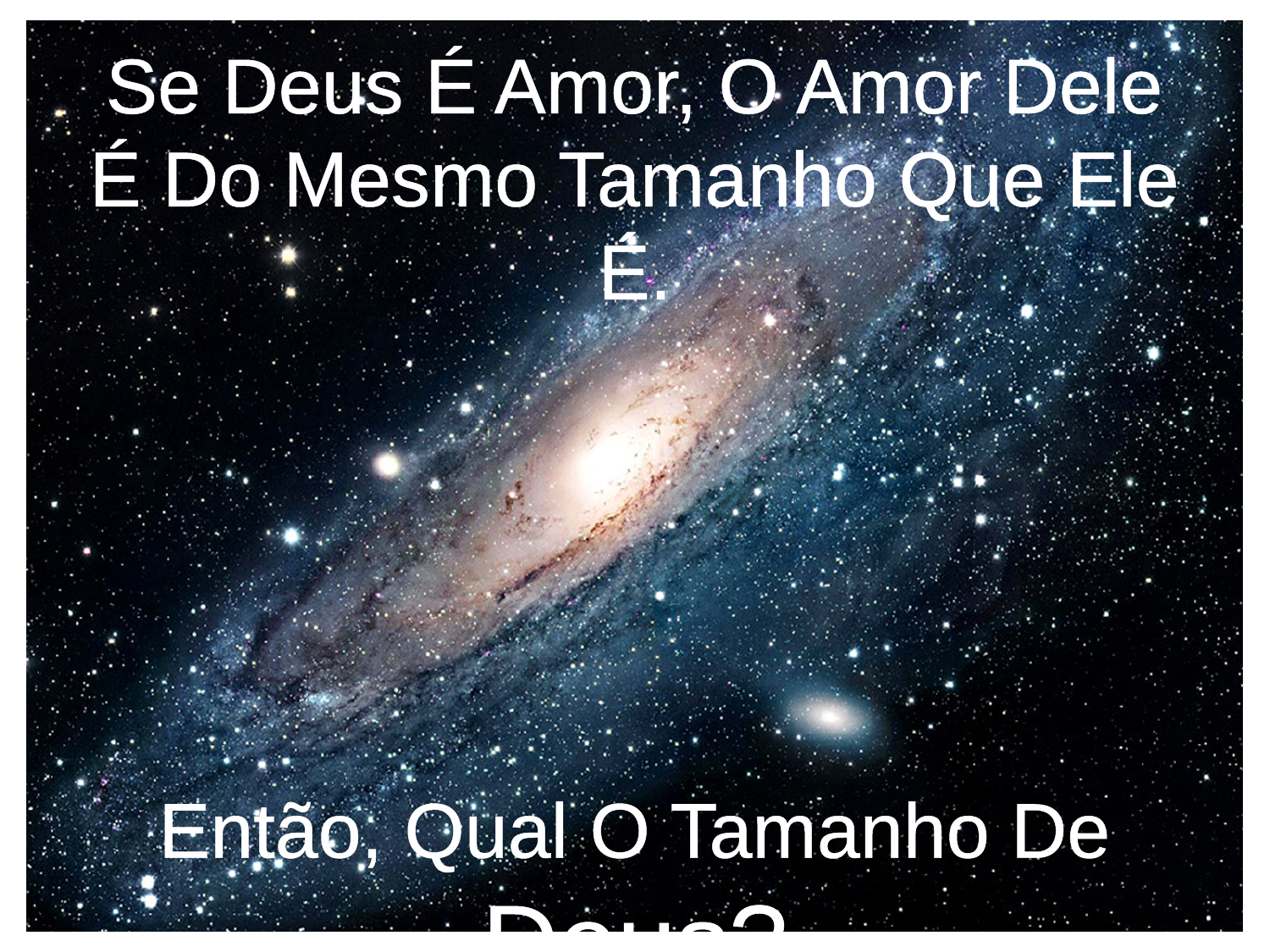

Se Deus É Amor, O Amor Dele É Do Mesmo Tamanho Que Ele É.

Então, Qual O Tamanho De Deus?